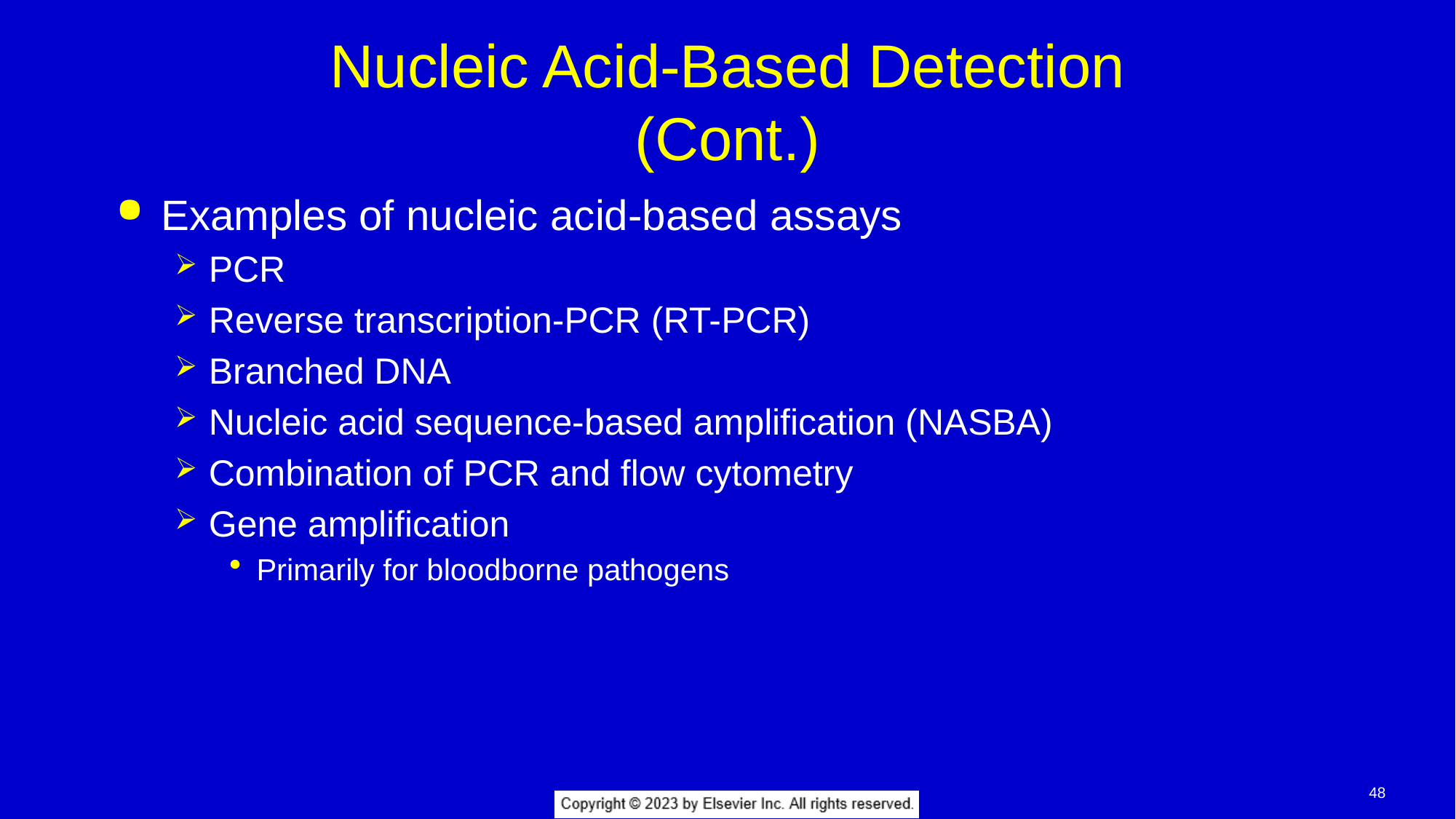

# Nucleic Acid-Based Detection (Cont.)
Examples of nucleic acid-based assays
PCR
Reverse transcription-PCR (RT-PCR)
Branched DNA
Nucleic acid sequence-based amplification (NASBA)
Combination of PCR and flow cytometry
Gene amplification
Primarily for bloodborne pathogens